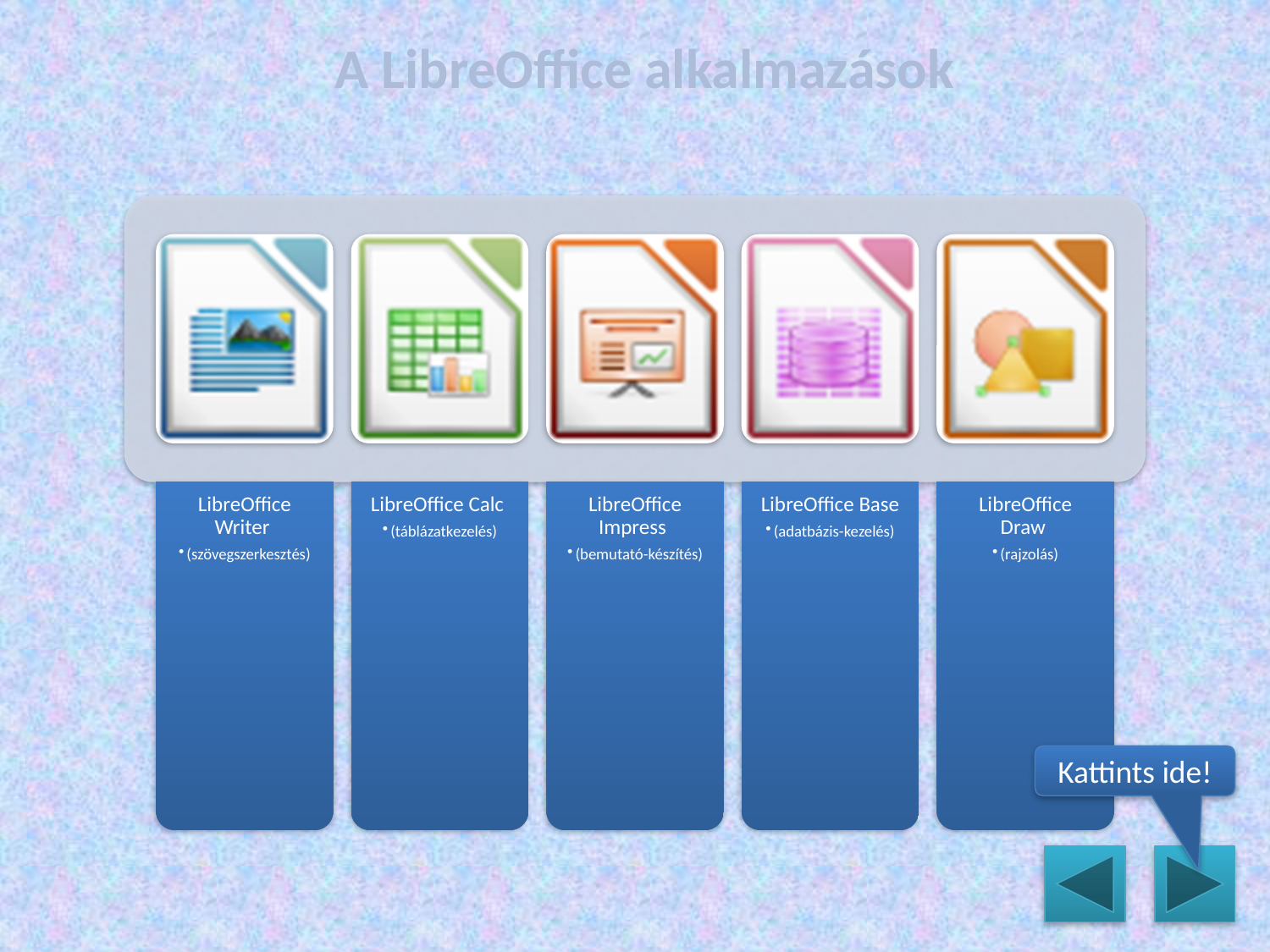

# A LibreOffice alkalmazások
LibreOffice Writer
(szövegszerkesztés)
LibreOffice Calc
(táblázatkezelés)
LibreOffice Impress
(bemutató-készítés)
LibreOffice Base
(adatbázis-kezelés)
LibreOffice Draw
(rajzolás)
Kattints ide!